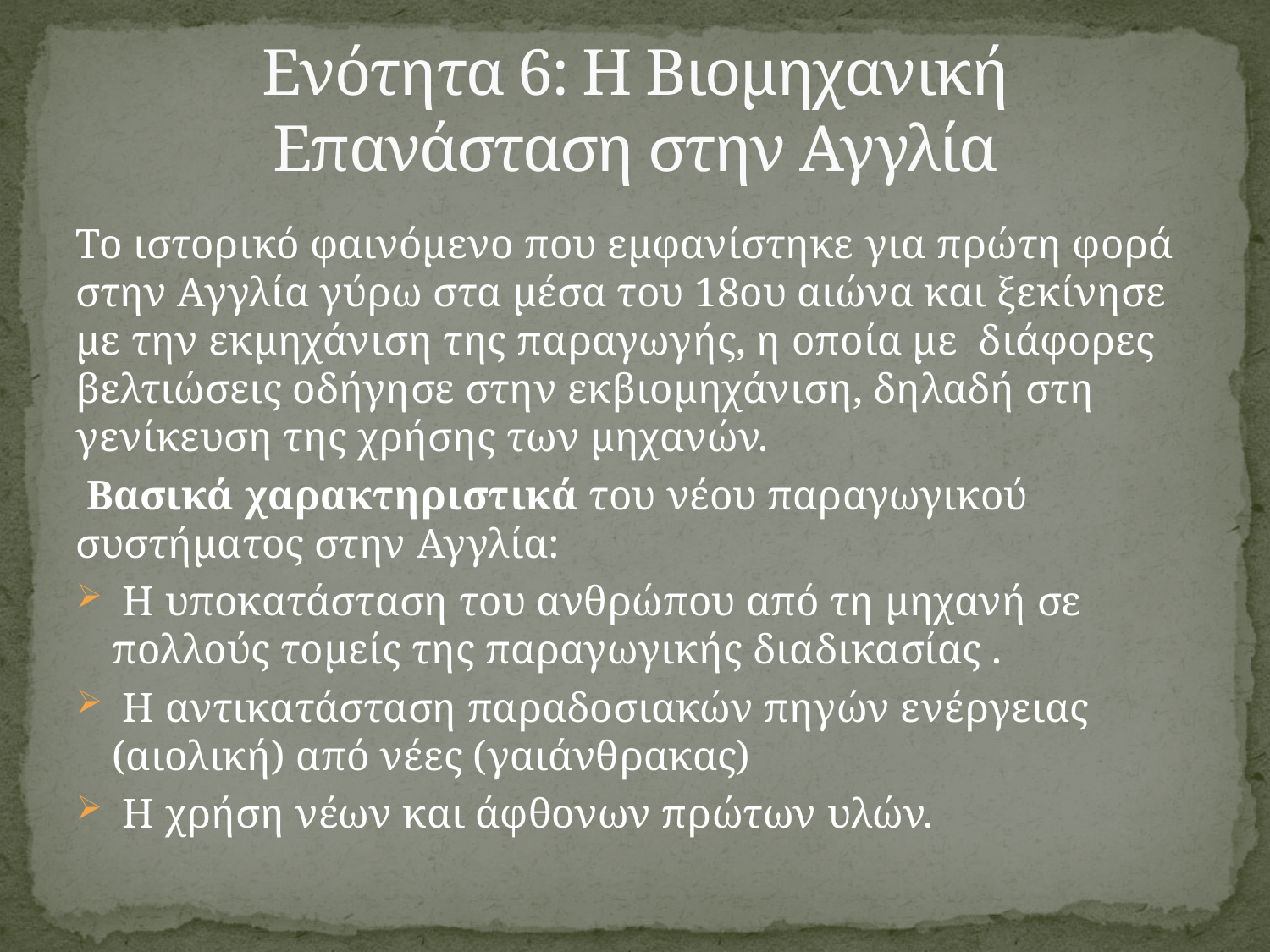

# Ενότητα 6: Η Βιομηχανική Επανάσταση στην Αγγλία
Το ιστορικό φαινόμενο που εμφανίστηκε για πρώτη φορά στην Αγγλία γύρω στα μέσα του 18ου αιώνα και ξεκίνησε με την εκμηχάνιση της παραγωγής, η οποία με  διάφορες βελτιώσεις οδήγησε στην εκβιομηχάνιση, δηλαδή στη γενίκευση της χρήσης των μηχανών.
 Βασικά χαρακτηριστικά του νέου παραγωγικού συστήματος στην Αγγλία:
 Η υποκατάσταση του ανθρώπου από τη μηχανή σε πολλούς τομείς της παραγωγικής διαδικασίας .
 Η αντικατάσταση παραδοσιακών πηγών ενέργειας (αιολική) από νέες (γαιάνθρακας)
 Η χρήση νέων και άφθονων πρώτων υλών.